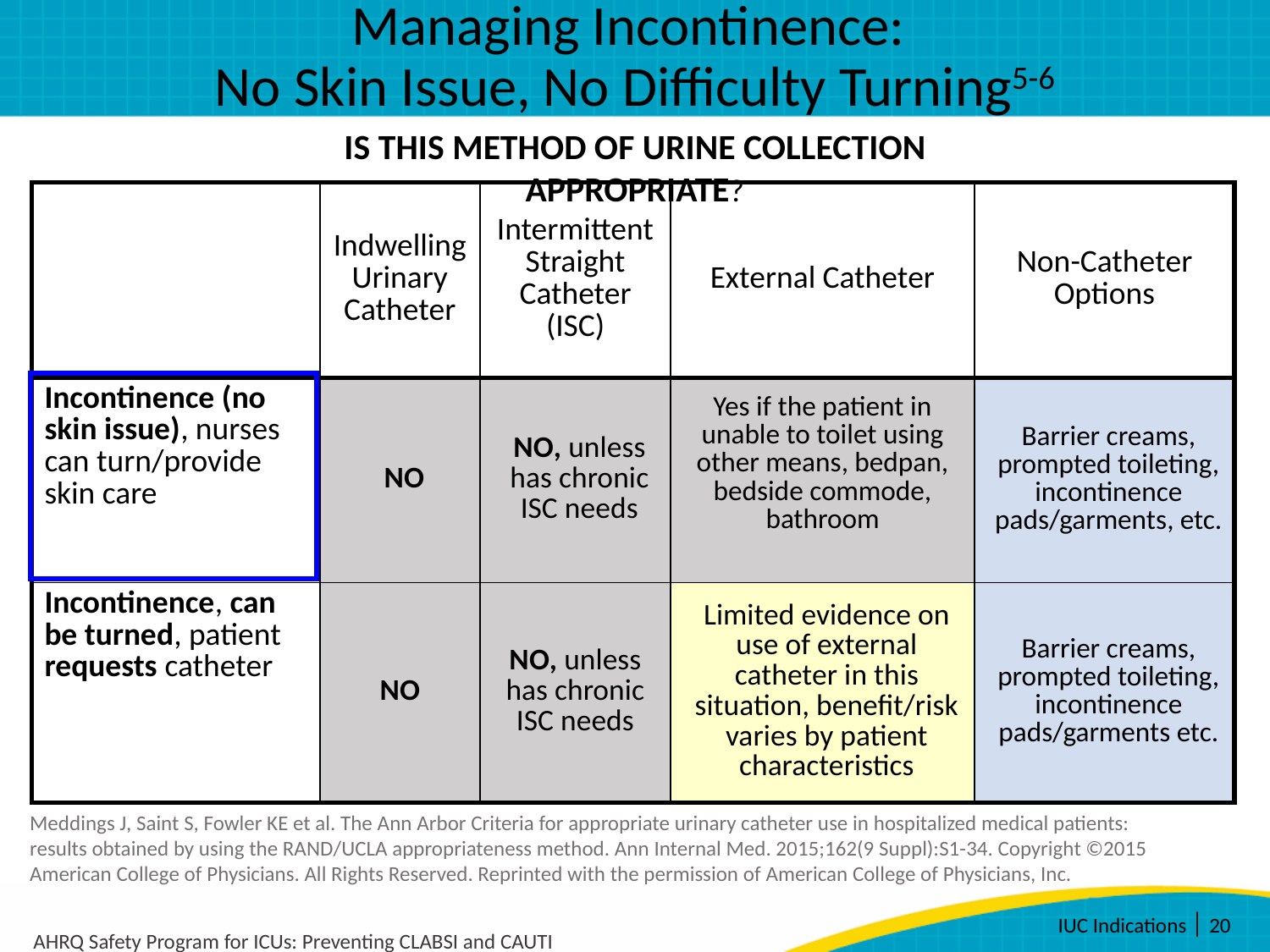

# Managing Incontinence: No Skin Issue, No Difficulty Turning5-6
Is this method of urine collection appropriate?
|  | Indwelling Urinary Catheter | Intermittent Straight Catheter (ISC) | External Catheter | Non-Catheter Options |
| --- | --- | --- | --- | --- |
| Incontinence (no skin issue), nurses can turn/provide skin care | No | No, unless has chronic ISC needs | Yes if the patient in unable to toilet using other means, bedpan, bedside commode, bathroom | Barrier creams, prompted toileting, incontinence pads/garments, etc. |
| Incontinence, can be turned, patient requests catheter | No | No, unless has chronic ISC needs | Limited evidence on use of external catheter in this situation, benefit/risk varies by patient characteristics | Barrier creams, prompted toileting, incontinence pads/garments etc. |

Meddings J, Saint S, Fowler KE et al. The Ann Arbor Criteria for appropriate urinary catheter use in hospitalized medical patients: results obtained by using the RAND/UCLA appropriateness method. Ann Internal Med. 2015;162(9 Suppl):S1-34. Copyright ©2015 American College of Physicians. All Rights Reserved. Reprinted with the permission of American College of Physicians, Inc.
IUC Indications ׀ 20
AHRQ Safety Program for ICUs: Preventing CLABSI and CAUTI